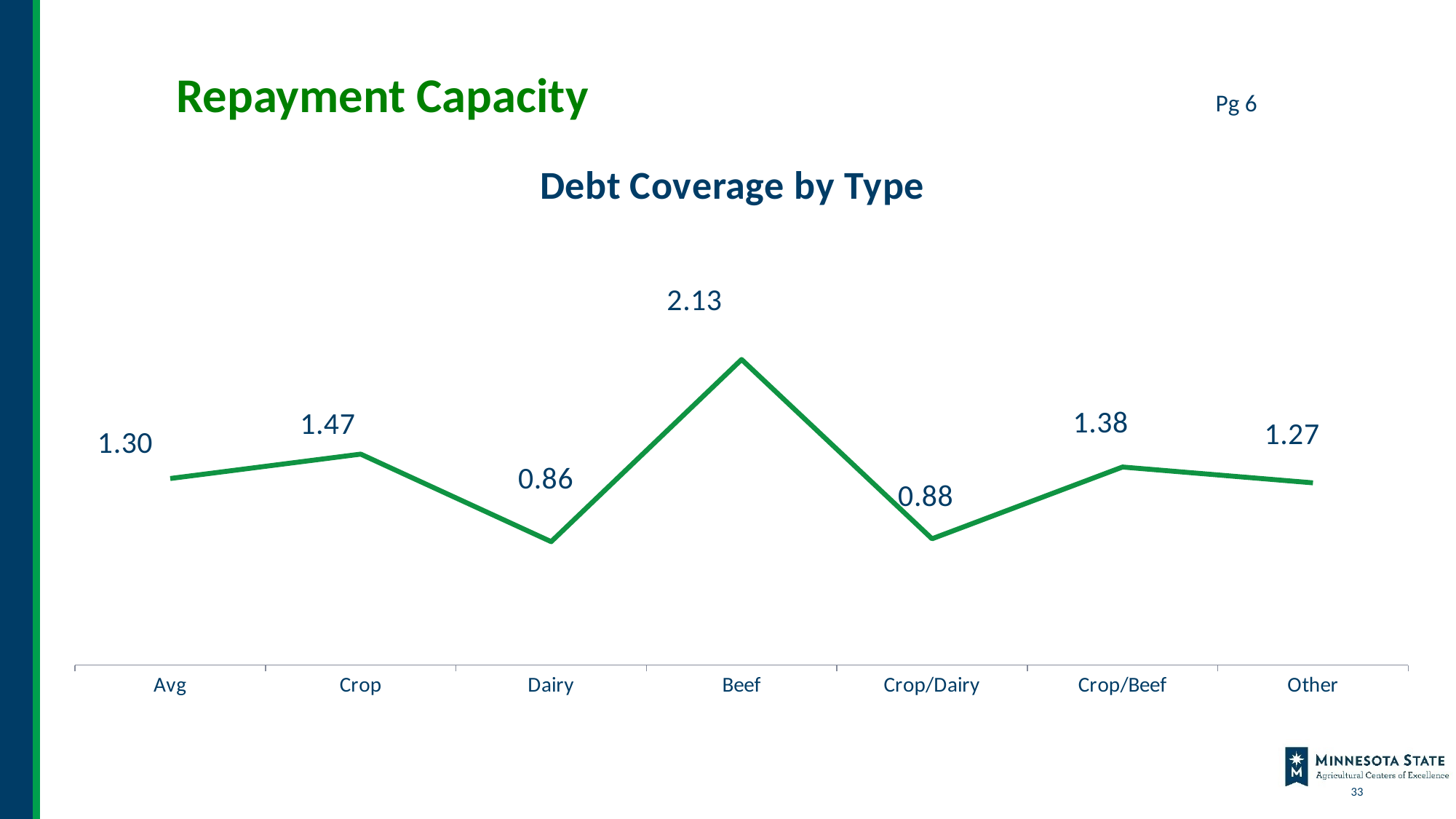

Repayment Capacity

Pg 6

### Chart: Debt Coverage by Type

| Category | Type |
|---|---|
| Avg | 1.3 |
| Crop | 1.47 |
| Dairy | 0.86 |
| Beef | 2.13 |
| Crop/Dairy | 0.88 |
| Crop/Beef | 1.38 |
| Other | 1.27 |